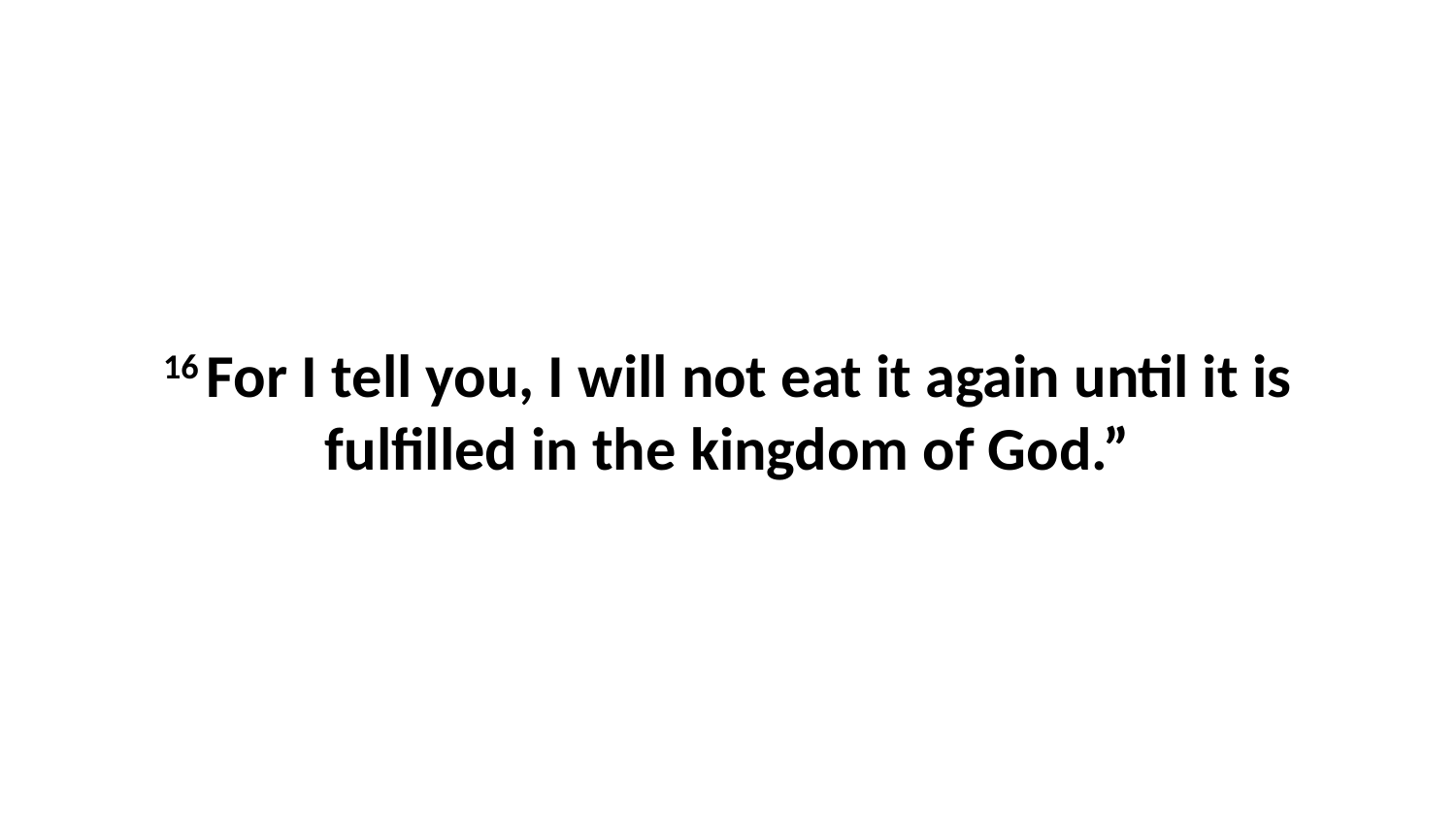

16 For I tell you, I will not eat it again until it is fulfilled in the kingdom of God.”